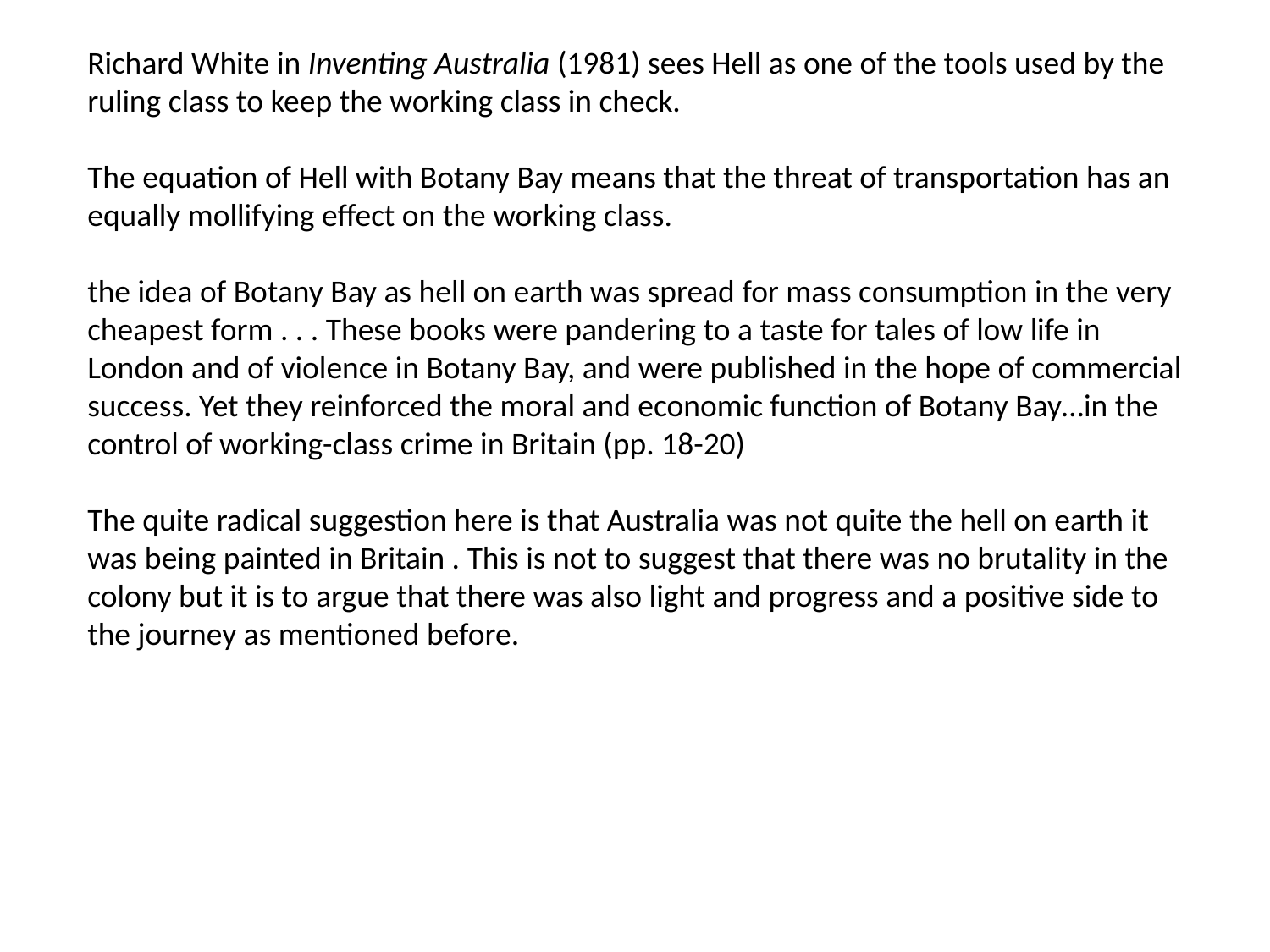

Richard White in Inventing Australia (1981) sees Hell as one of the tools used by the ruling class to keep the working class in check.

The equation of Hell with Botany Bay means that the threat of transportation has an equally mollifying effect on the working class.

the idea of Botany Bay as hell on earth was spread for mass consumption in the very cheapest form . . . These books were pandering to a taste for tales of low life in London and of violence in Botany Bay, and were published in the hope of commercial success. Yet they reinforced the moral and economic function of Botany Bay…in the control of working-class crime in Britain (pp. 18-20)

The quite radical suggestion here is that Australia was not quite the hell on earth it was being painted in Britain . This is not to suggest that there was no brutality in the colony but it is to argue that there was also light and progress and a positive side to the journey as mentioned before.